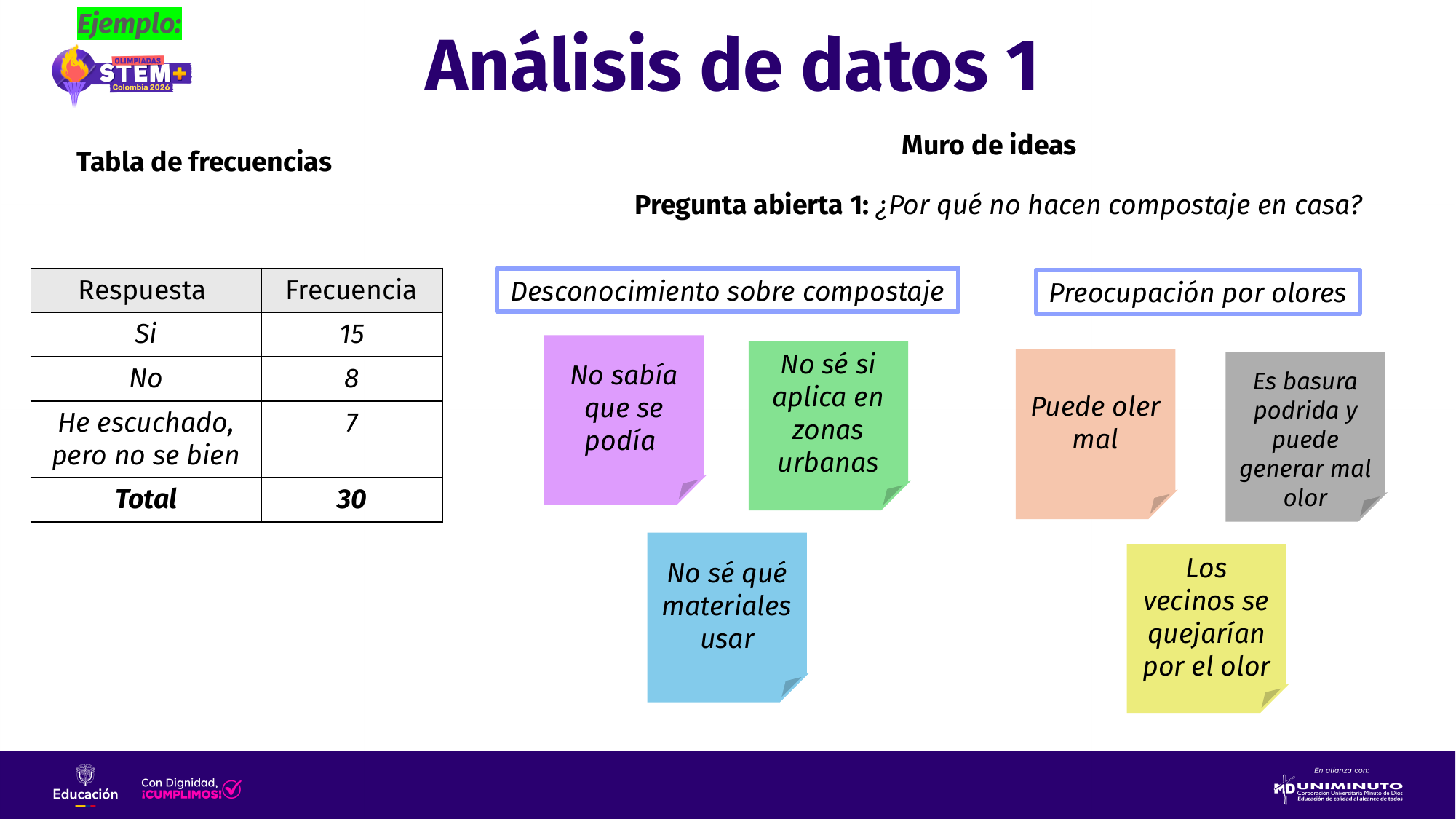

Ejemplo:
# Análisis de datos 1

Muro de ideas
Tabla de frecuencias
Pregunta abierta 1: ¿Por qué no hacen compostaje en casa?
| Respuesta | Frecuencia |
| --- | --- |
| Si | 15 |
| No | 8 |
| He escuchado, pero no se bien | 7 |
| Total | 30 |
Desconocimiento sobre compostaje
Preocupación por olores
No sabía que se podía
No sé si aplica en zonas urbanas
Puede oler mal

Es basura podrida y puede generar mal olor
No sé qué materiales usar
Los vecinos se quejarían por el olor